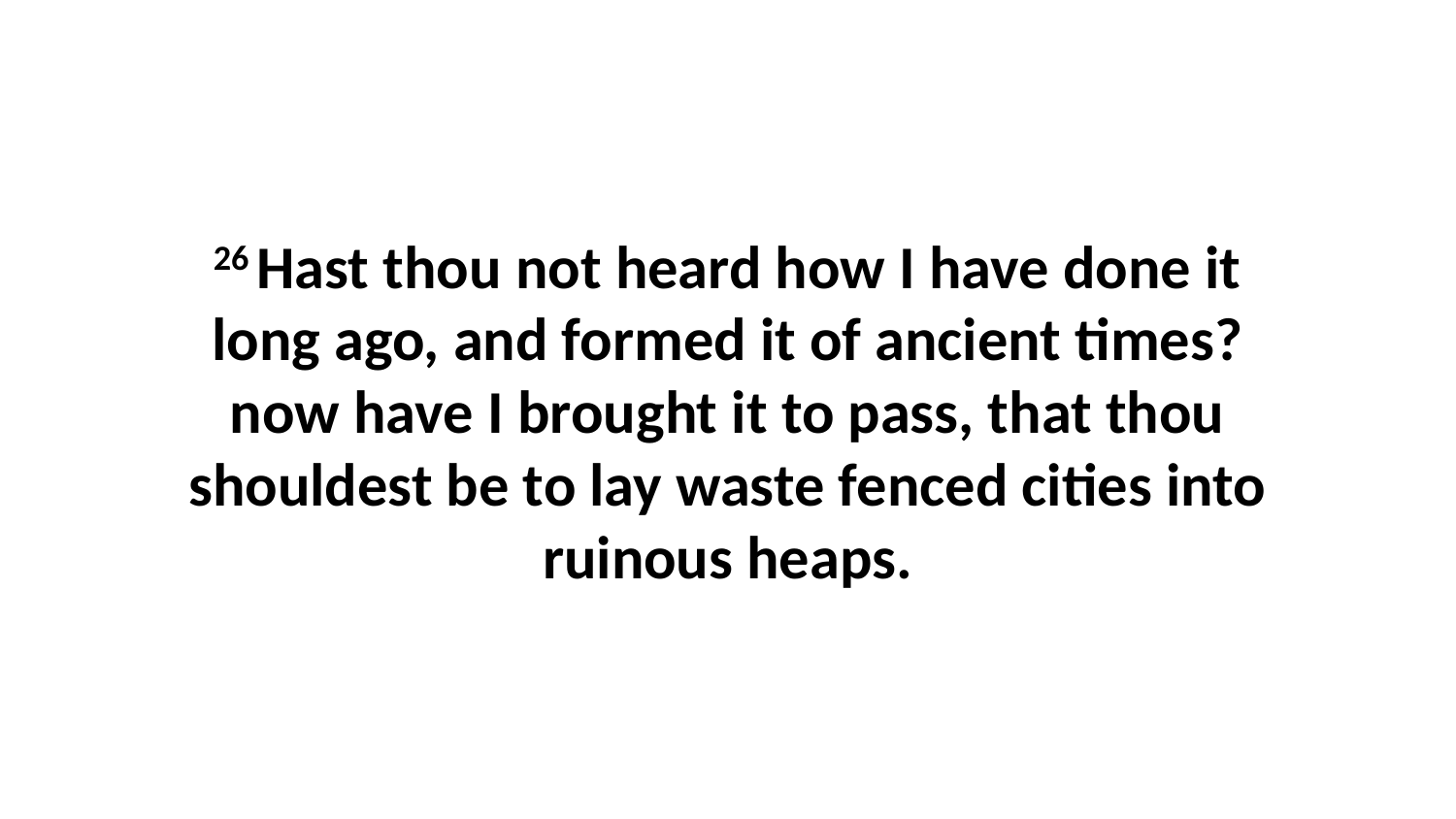

26 Hast thou not heard how I have done it long ago, and formed it of ancient times? now have I brought it to pass, that thou shouldest be to lay waste fenced cities into ruinous heaps.